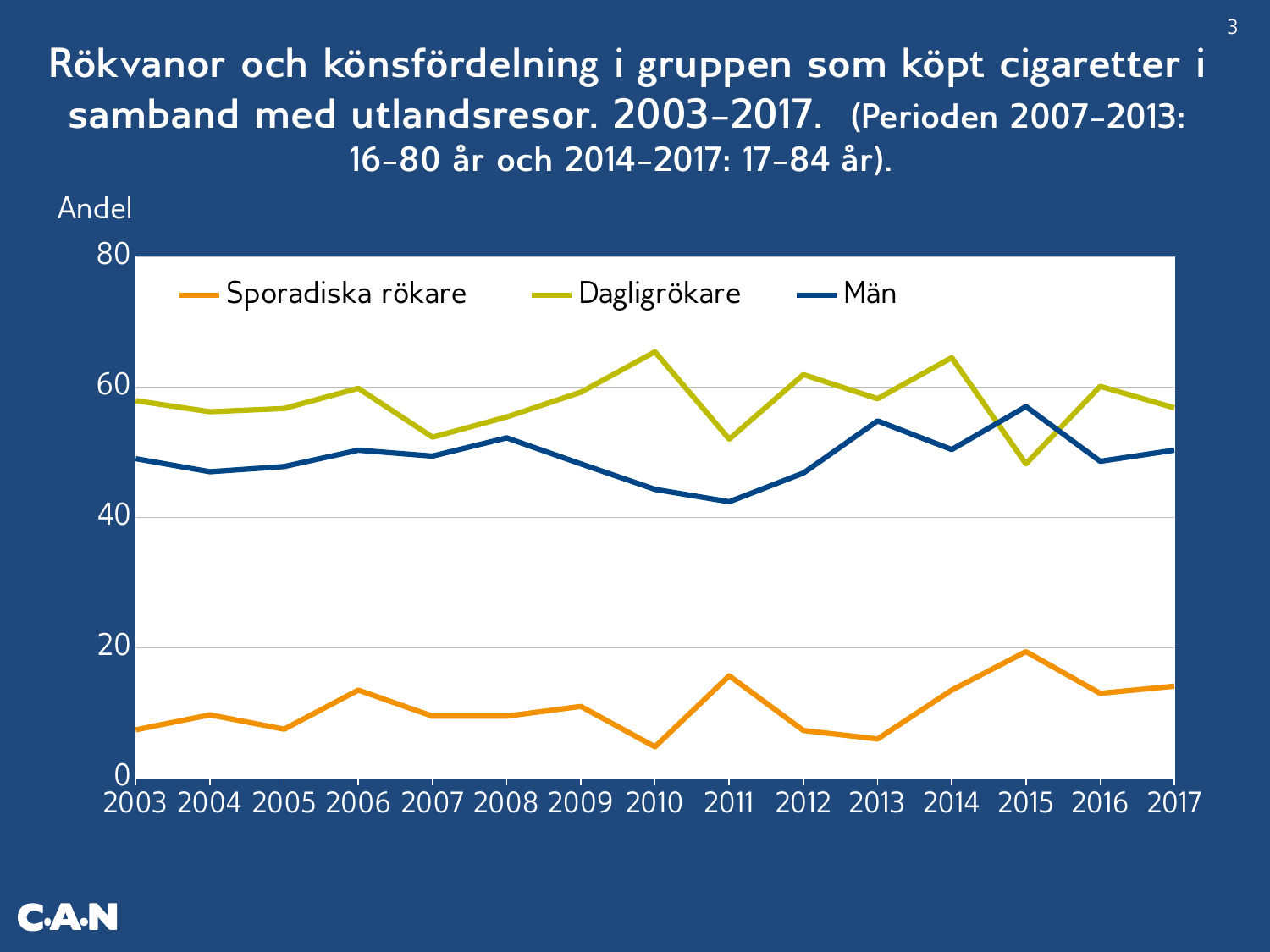

3
Rökvanor och könsfördelning i gruppen som köpt cigaretter i samband med utlandsresor. 2003–2017.  (Perioden 2007–2013: 16–80 år och 2014–2017: 17–84 år).

### Chart

| Category | Sporadiska rökare  | Dagligrökare | Män |
|---|---|---|---|
| 2003 | 7.4 | 57.9 | 49.0 |
| 2004 | 9.7 | 56.2 | 47.0 |
| 2005 | 7.5 | 56.7 | 47.8 |
| 2006 | 13.5 | 59.8 | 50.3 |
| 2007 | 9.5 | 52.3 | 49.4 |
| 2008 | 9.5 | 55.4 | 52.2 |
| 2009 | 11.0 | 59.2 | 48.2 |
| 2010 | 4.8 | 65.4 | 44.3 |
| 2011 | 15.7 | 52.0 | 42.4 |
| 2012 | 7.3 | 61.9 | 46.8 |
| 2013 | 6.0 | 58.2 | 54.8 |
| 2014 | 13.5 | 64.5 | 50.4 |
| 2015 | 19.4 | 48.2 | 57.0 |
| 2016 | 13.0 | 60.1 | 48.6 |
| 2017 | 14.1 | 56.8 | 50.3 |